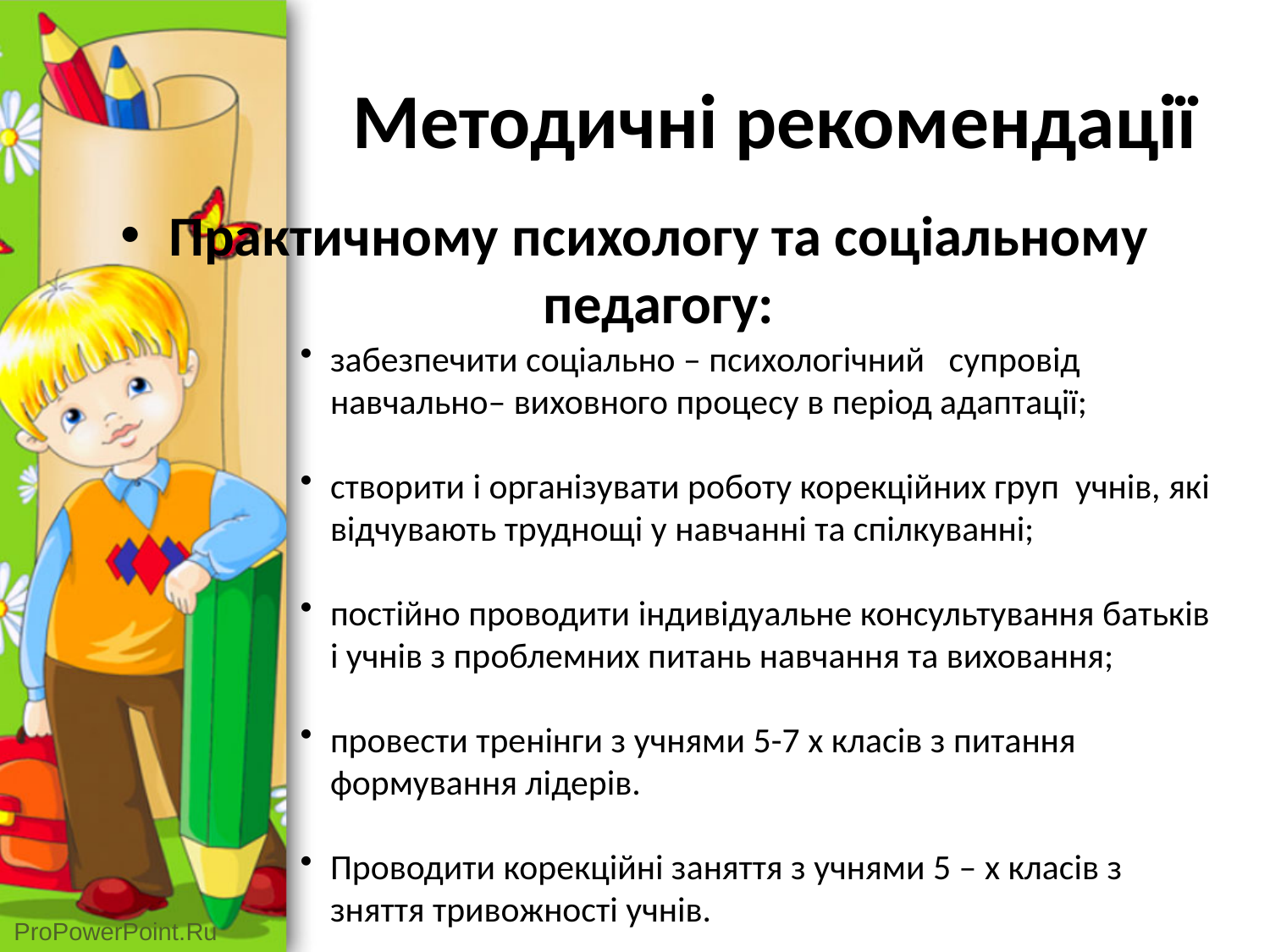

# Методичні рекомендації
Практичному психологу та соціальному педагогу:
забезпечити соціально – психологічний   супровід навчально– виховного процесу в період адаптації;

створити і організувати роботу корекційних груп  учнів, які відчувають труднощі у навчанні та спілкуванні;

постійно проводити індивідуальне консультування батьків і учнів з проблемних питань навчання та виховання;

провести тренінги з учнями 5-7 х класів з питання формування лідерів.

Проводити корекційні заняття з учнями 5 – х класів з зняття тривожності учнів.